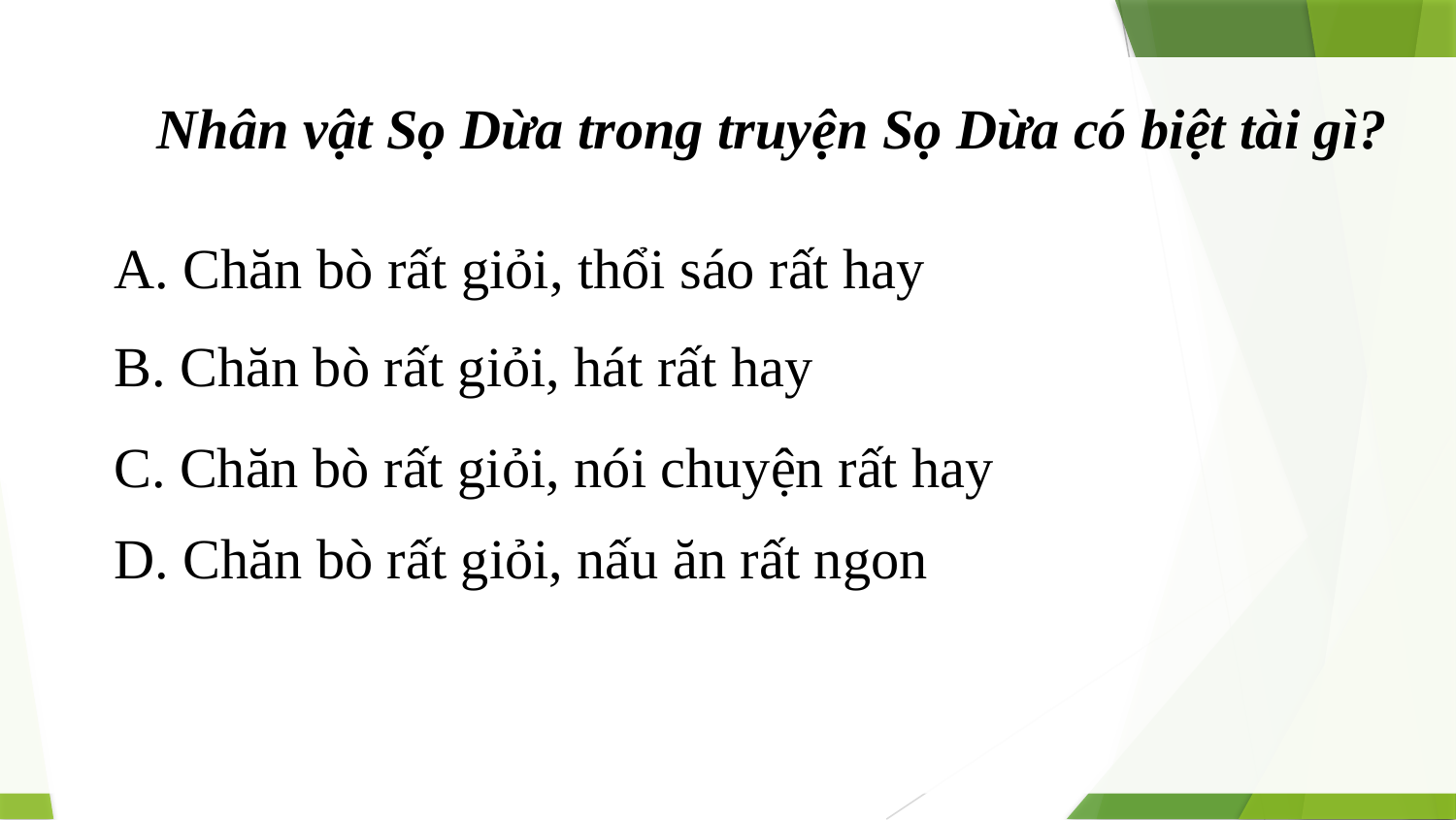

Nhân vật Sọ Dừa trong truyện Sọ Dừa có biệt tài gì?
A. Chăn bò rất giỏi, thổi sáo rất hay
B. Chăn bò rất giỏi, hát rất hay
C. Chăn bò rất giỏi, nói chuyện rất hay
D. Chăn bò rất giỏi, nấu ăn rất ngon